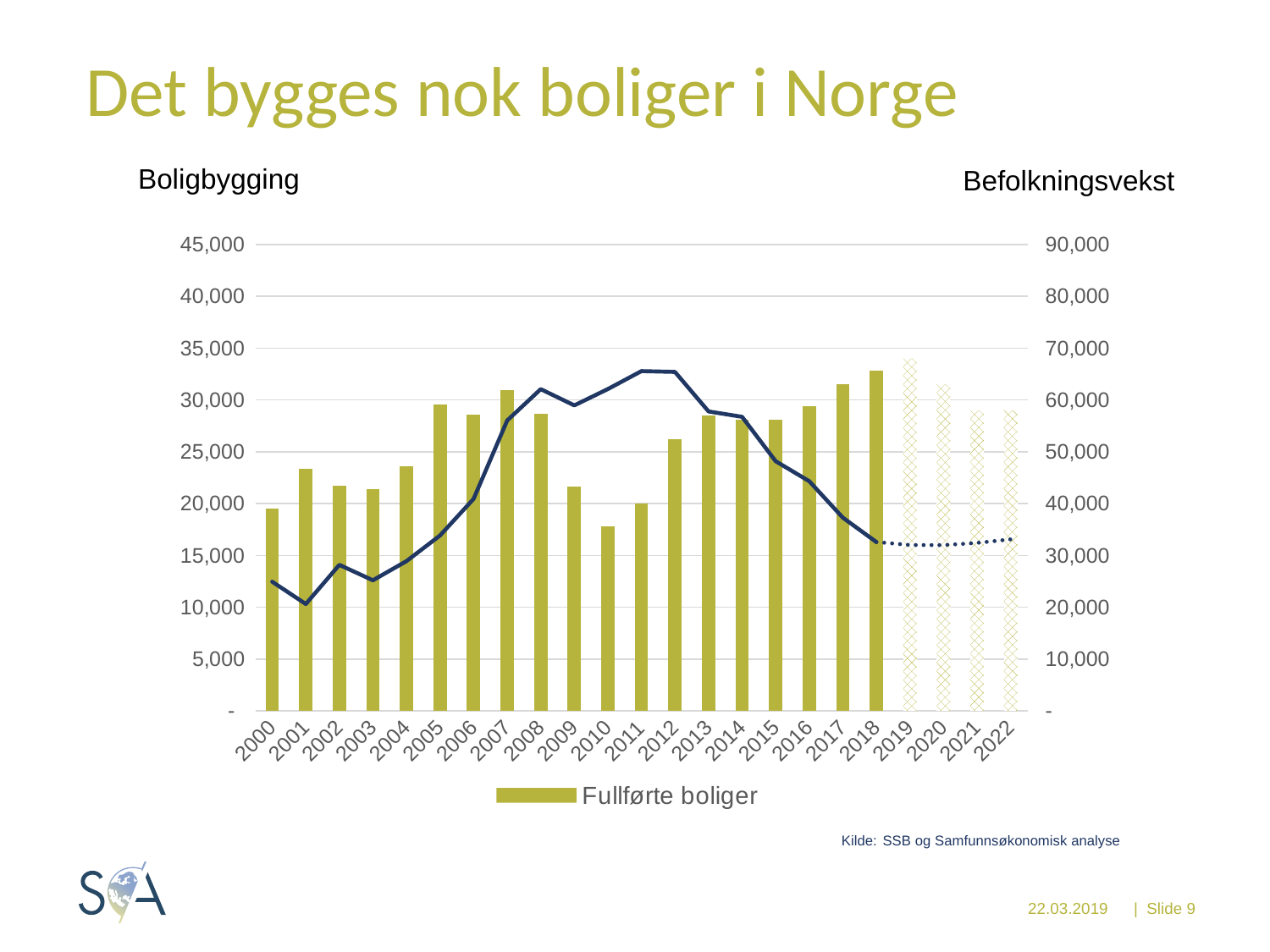

# Det bygges nok boliger i Norge
Boligbygging
Befolkningsvekst

### Chart

| Category | Fullførte boliger  | Fullførte boliger  | Befolkningsvekst | Befolkningsvekst |
|---|---|---|---|---|
| 2000 | 19534.0 | None | 24939.0 | None |
| 2001 | 23400.0 | None | 20630.0 | None |
| 2002 | 21744.0 | None | 28186.0 | None |
| 2003 | 21405.0 | None | 25205.0 | None |
| 2004 | 23609.0 | None | 28906.0 | None |
| 2005 | 29544.0 | None | 33856.0 | None |
| 2006 | 28554.0 | None | 40915.0 | None |
| 2007 | 30911.0 | None | 56037.0 | None |
| 2008 | 28640.0 | None | 62081.0 | None |
| 2009 | 21655.0 | None | 58947.0 | None |
| 2010 | 17818.0 | None | 62106.0 | None |
| 2011 | 20020.0 | None | 65565.0 | None |
| 2012 | 26239.0 | None | 65405.0 | None |
| 2013 | 28470.0 | None | 57781.0 | None |
| 2014 | 28094.0 | None | 56746.0 | None |
| 2015 | 28060.0 | None | 48183.0 | None |
| 2016 | 29394.0 | None | 44332.0 | None |
| 2017 | 31557.0 | None | 37302.0 | None |
| 2018 | 32787.0 | None | 32593.0 | 32593.0 |
| 2019 | None | 33999.999999999985 | None | 32008.51714369841 |
| 2020 | None | 31500.000000000015 | None | 31993.926184941083 |
| 2021 | None | 28999.999999999993 | None | 32418.844512538984 |
| 2022 | None | 29000.0 | None | 33098.53981265891 |
Kilde: SSB og Samfunnsøkonomisk analyse
22.03.2019
|  Slide 9